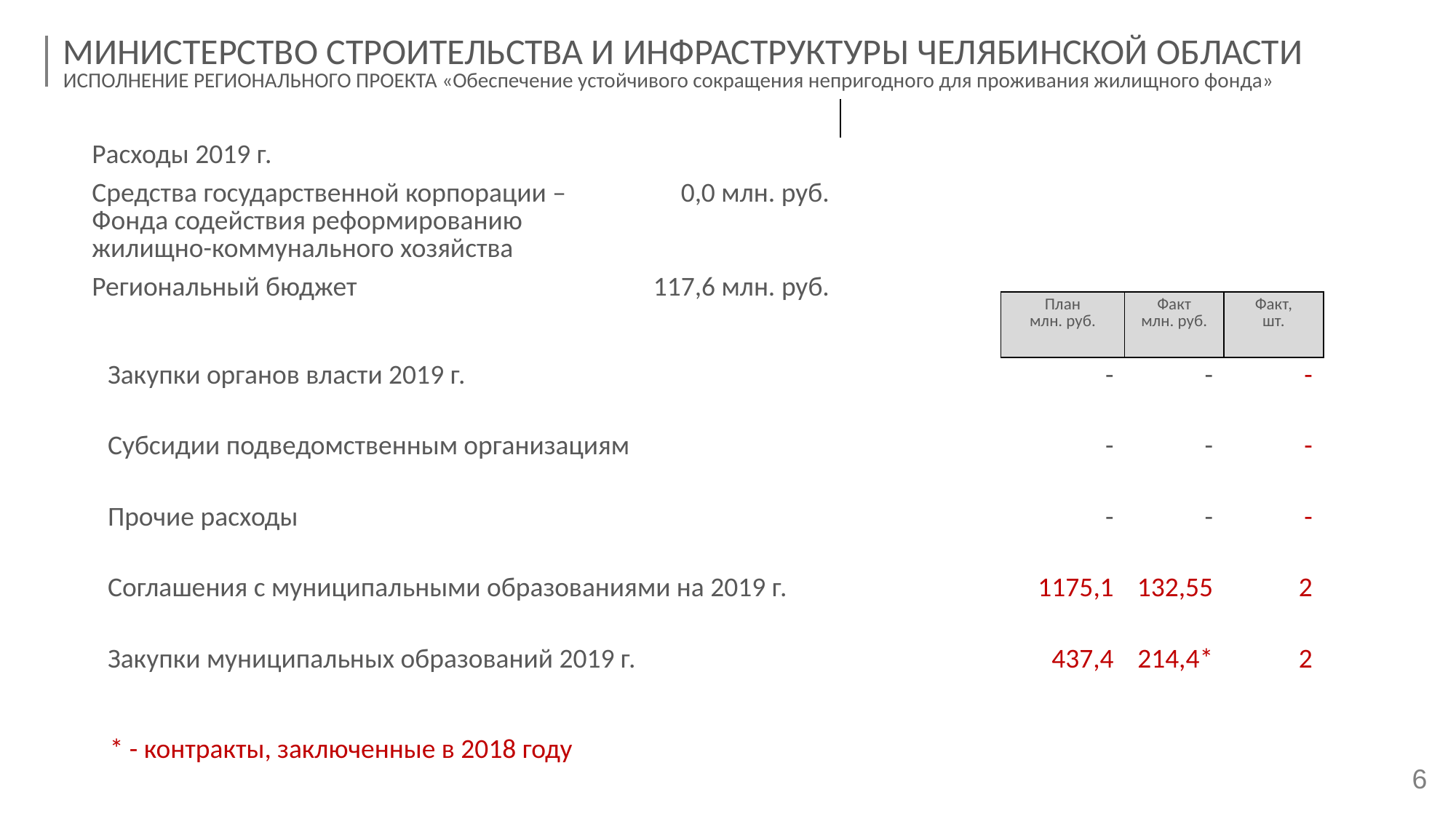

МИНИСТЕРСТВО СТРОИТЕЛЬСТВА И ИНФРАСТРУКТУРЫ ЧЕЛЯБИНСКОЙ ОБЛАСТИ
ИСПОЛНЕНИЕ РЕГИОНАЛЬНОГО ПРОЕКТА «Обеспечение устойчивого сокращения непригодного для проживания жилищного фонда»
|  |  |  |
| --- | --- | --- |
|  | Расходы 2019 г. |  |
|  | Средства государственной корпорации – Фонда содействия реформированию жилищно-коммунального хозяйства | 0,0 млн. руб. |
|  | Региональный бюджет | 117,6 млн. руб. |
|  |  | План млн. руб. | Факт млн. руб. | Факт, шт. |
| --- | --- | --- | --- | --- |
|  | Закупки органов власти 2019 г. | - | - | - |
|  | Субсидии подведомственным организациям | - | - | - |
|  | Прочие расходы | - | - | - |
|  | Соглашения с муниципальными образованиями на 2019 г. | 1175,1 | 132,55 | 2 |
|  | Закупки муниципальных образований 2019 г. | 437,4 | 214,4\* | 2 |
* - контракты, заключенные в 2018 году
6